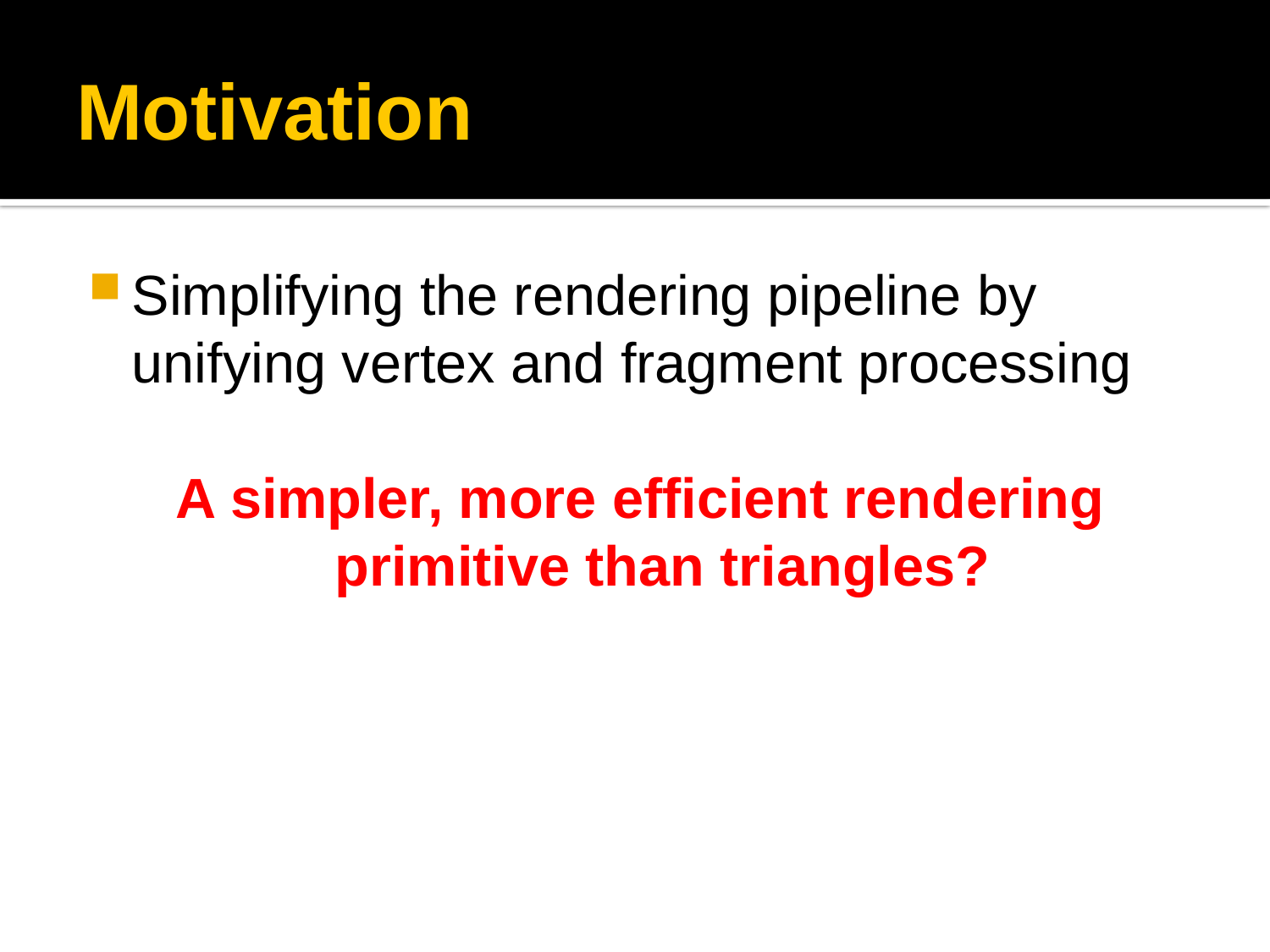

# Motivation
Simplifying the rendering pipeline by unifying vertex and fragment processing

A simpler, more efficient rendering primitive than triangles?